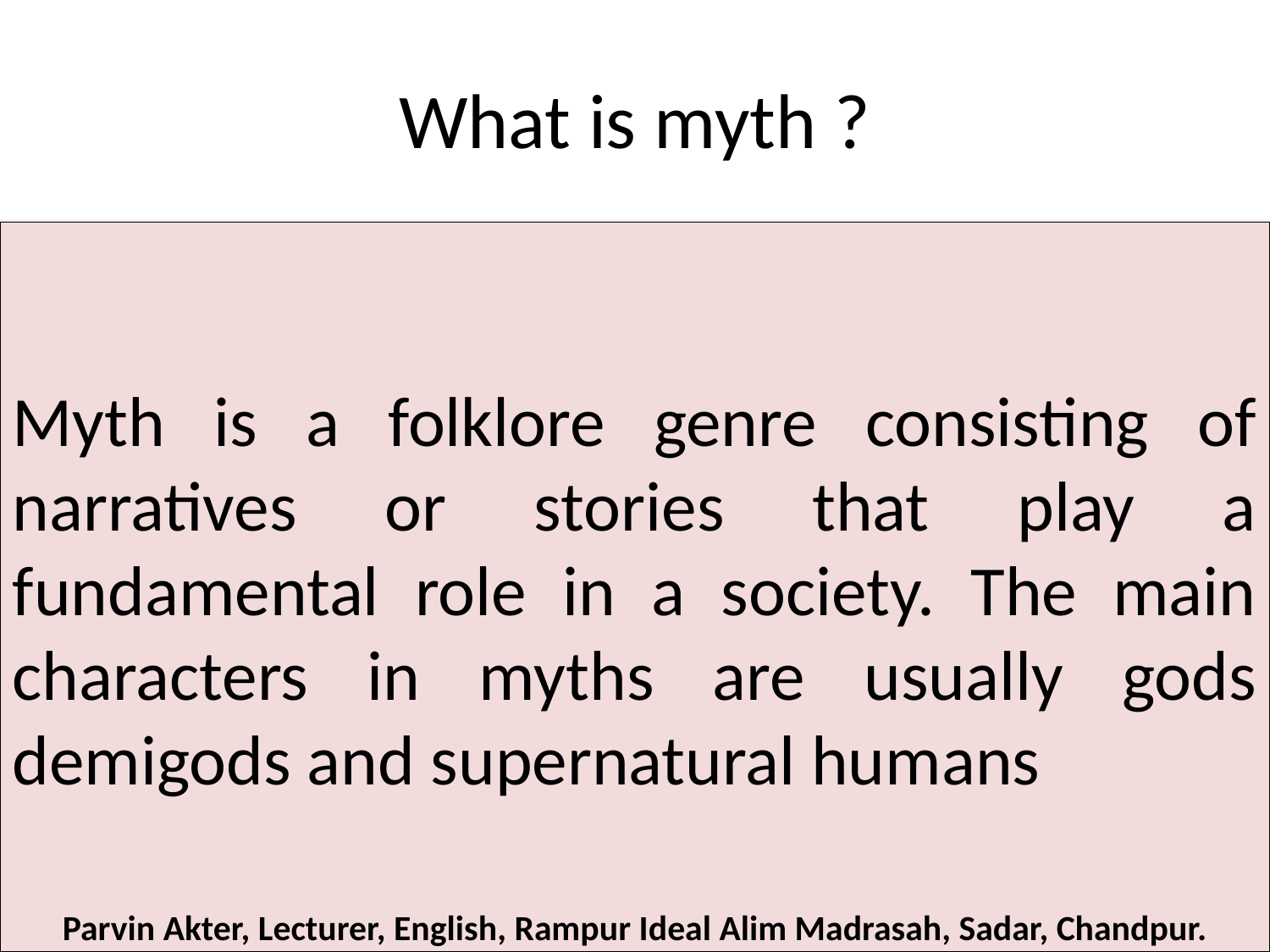

# What is myth ?
Myth is a folklore genre consisting of narratives or stories that play a fundamental role in a society. The main characters in myths are usually gods demigods and supernatural humans
Parvin Akter, Lecturer, English, Rampur Ideal Alim Madrasah, Sadar, Chandpur.